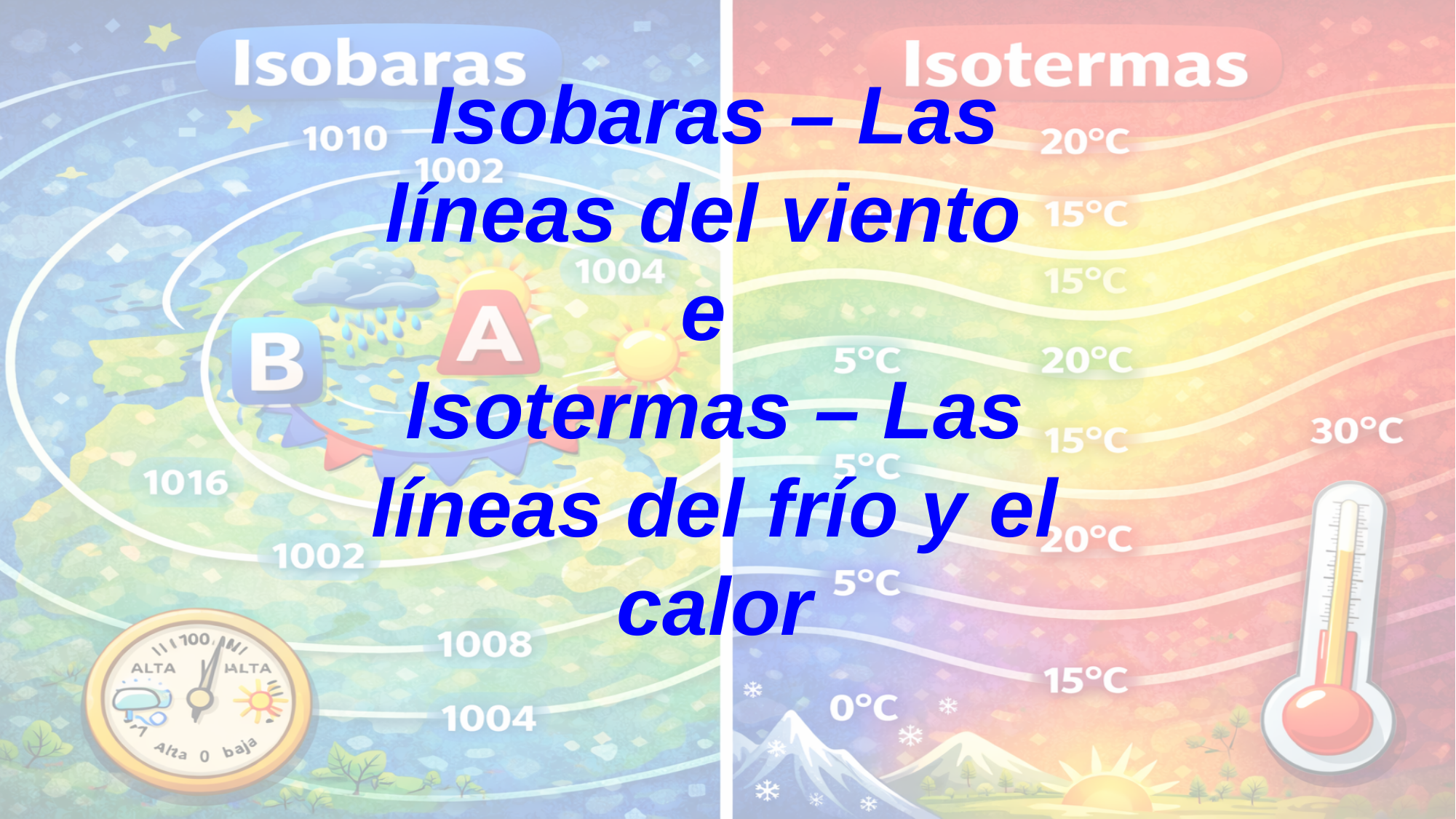

Isobaras – Las líneas del viento
e
Isotermas – Las líneas del frío y el calor